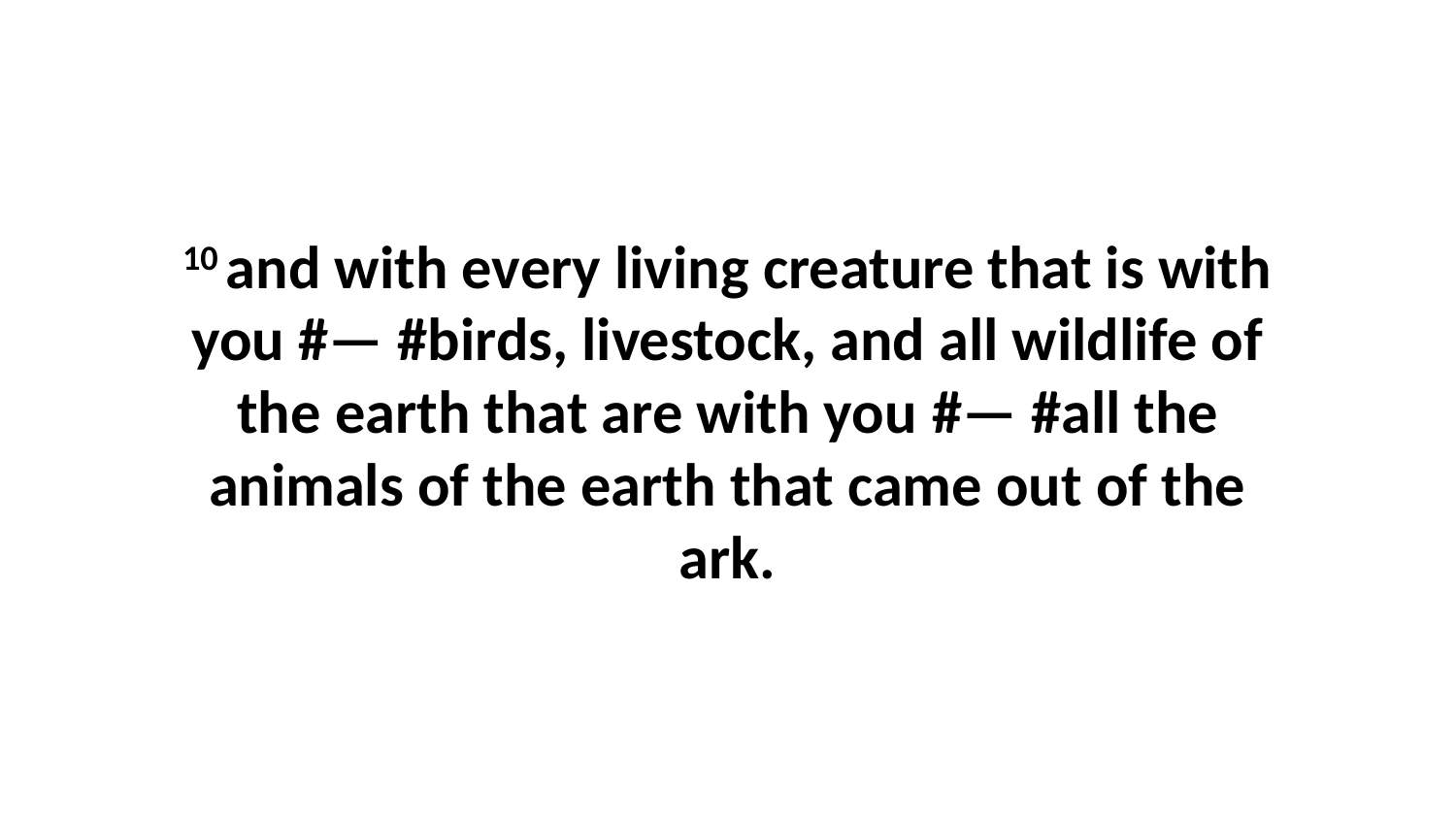

10 and with every living creature that is with you #— #birds, livestock, and all wildlife of the earth that are with you #— #all the animals of the earth that came out of the ark.